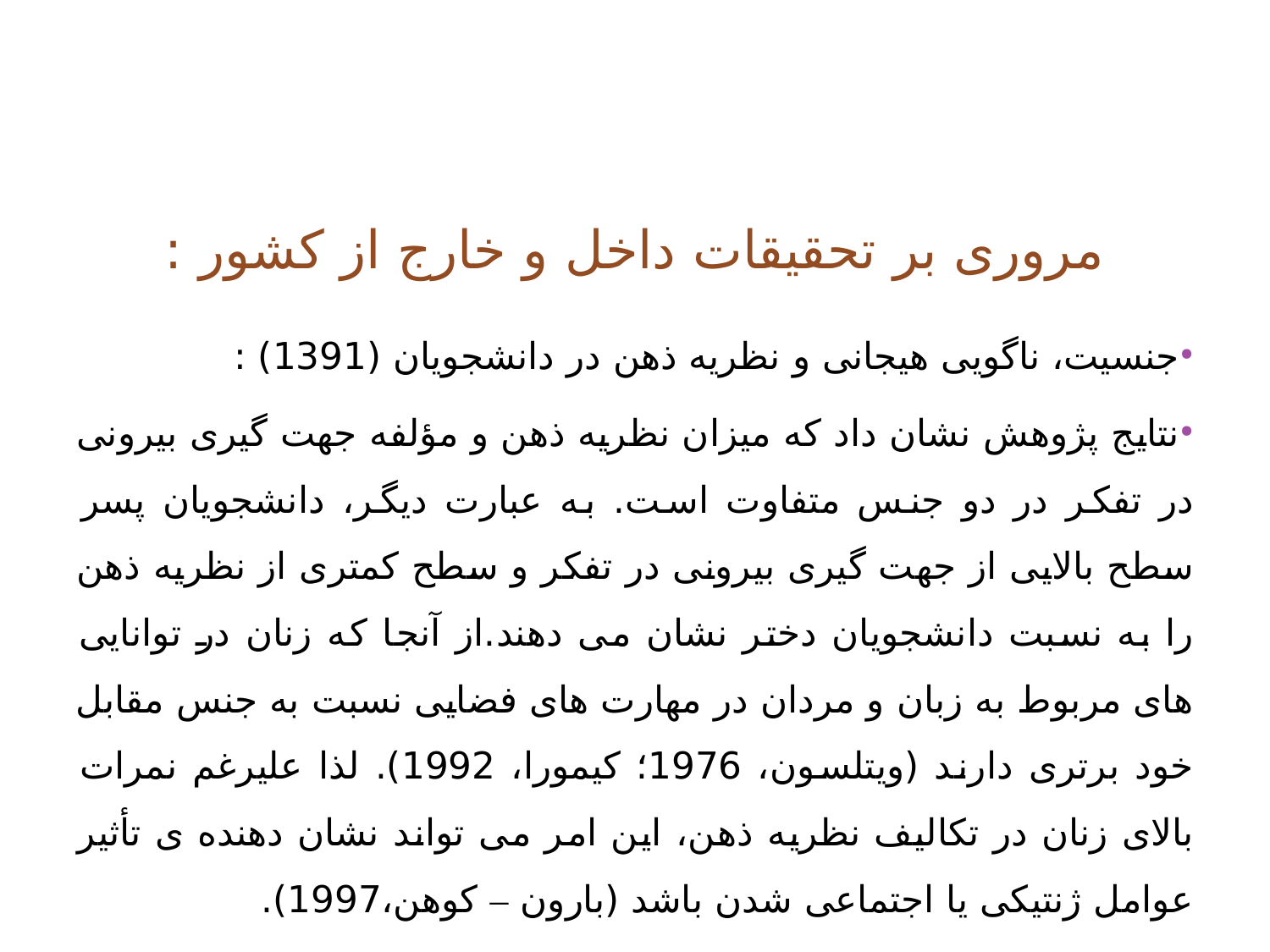

# مروری بر تحقیقات داخل و خارج از کشور :
جنسیت، ناگویی هیجانی و نظریه ذهن در دانشجویان (1391) :
نتایج پژوهش نشان داد که میزان نظریه ذهن و مؤلفه جهت گیری بیرونی در تفکر در دو جنس متفاوت است. به عبارت دیگر، دانشجویان پسر سطح بالایی از جهت گیری بیرونی در تفکر و سطح کمتری از نظریه ذهن را به نسبت دانشجویان دختر نشان می دهند.از آنجا که زنان در توانایی های مربوط به زبان و مردان در مهارت های فضایی نسبت به جنس مقابل خود برتری دارند (ویتلسون، 1976؛ کیمورا، 1992). لذا علیرغم نمرات بالای زنان در تکالیف نظریه ذهن، این امر می تواند نشان دهنده ی تأثیر عوامل ژنتیکی یا اجتماعی شدن باشد (بارون – کوهن،1997).